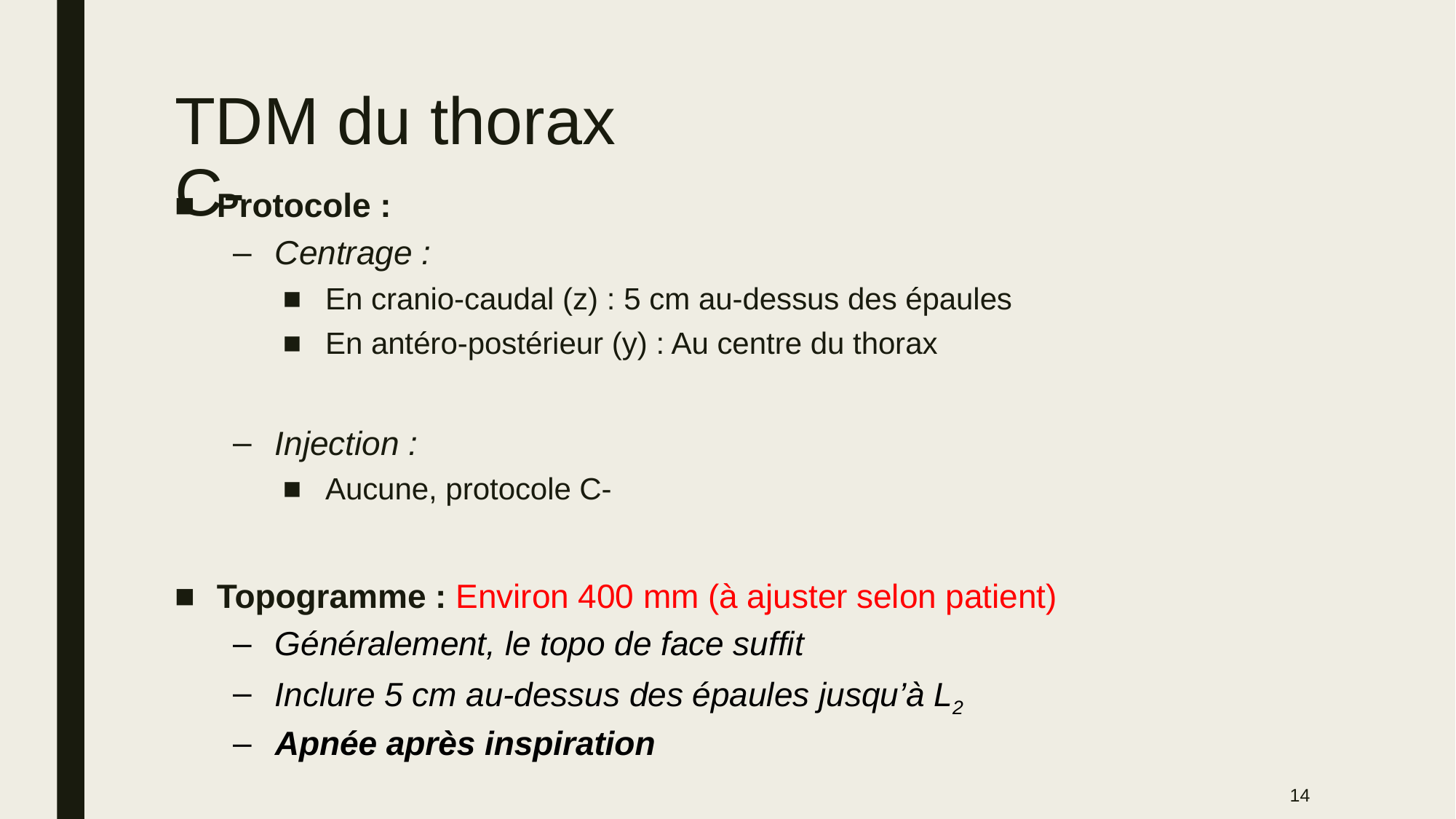

# TDM du thorax C-
Protocole :
Centrage :
En cranio-caudal (z) : 5 cm au-dessus des épaules
En antéro-postérieur (y) : Au centre du thorax

Injection :
Aucune, protocole C-

Topogramme : Environ 400 mm (à ajuster selon patient)
Généralement, le topo de face suffit
Inclure 5 cm au-dessus des épaules jusqu’à L2
Apnée après inspiration
14